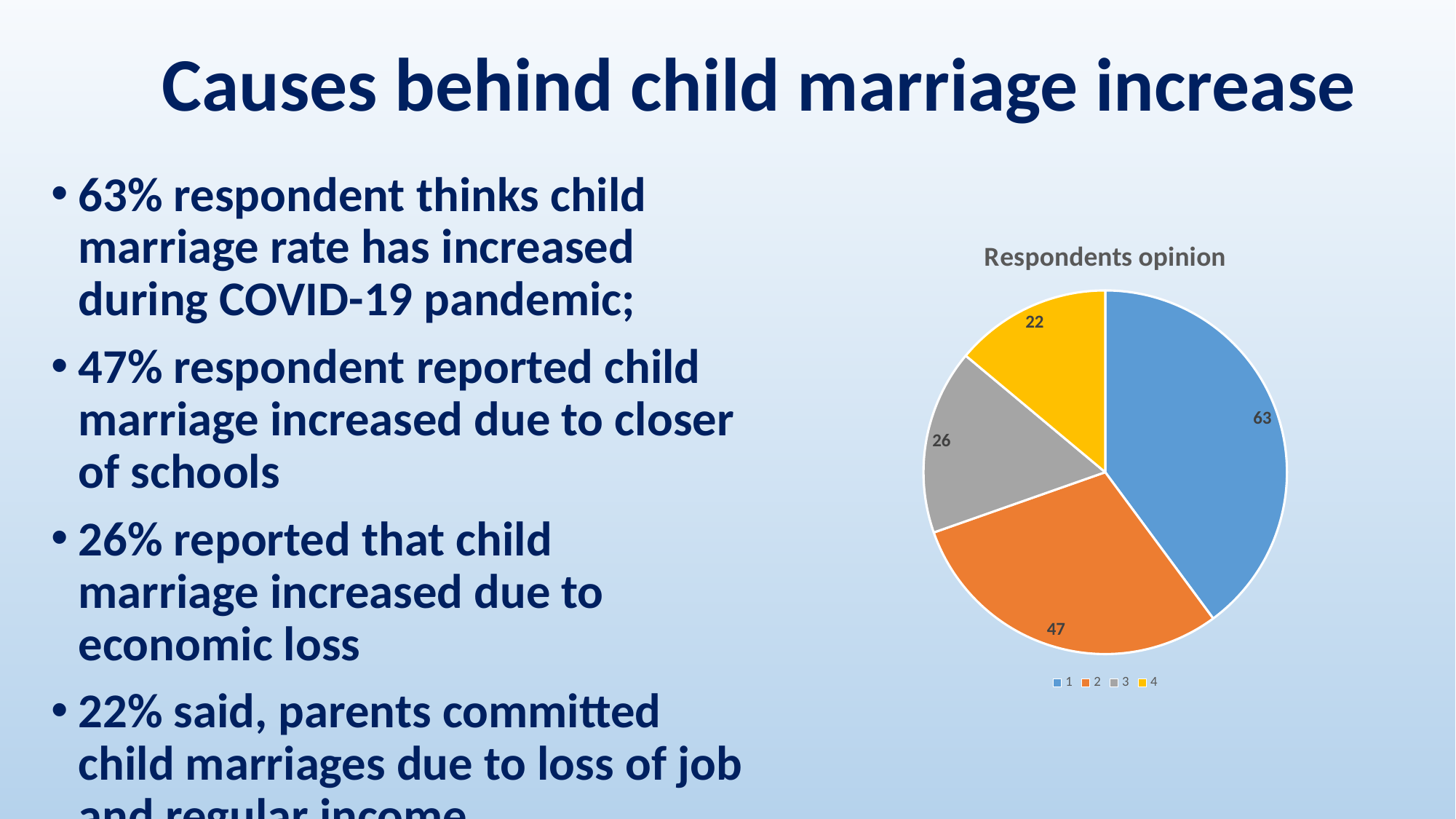

# Causes behind child marriage increase
63% respondent thinks child marriage rate has increased during COVID-19 pandemic;
47% respondent reported child marriage increased due to closer of schools
26% reported that child marriage increased due to economic loss
22% said, parents committed child marriages due to loss of job and regular income.

### Chart: Respondents opinion

| Category |  |
|---|---|